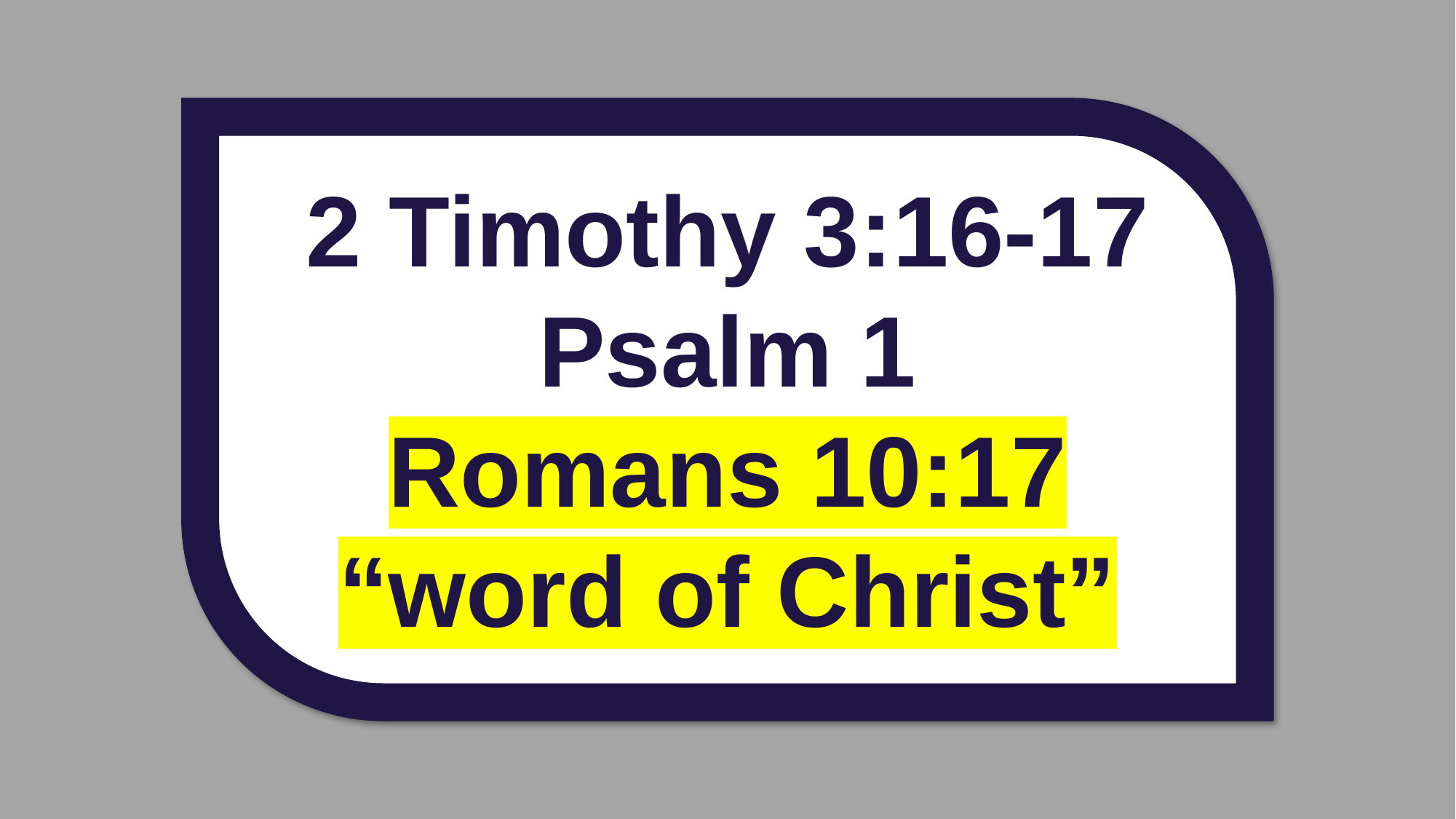

2 Timothy 3:16-17
Psalm 1
Romans 10:17
“word of Christ”